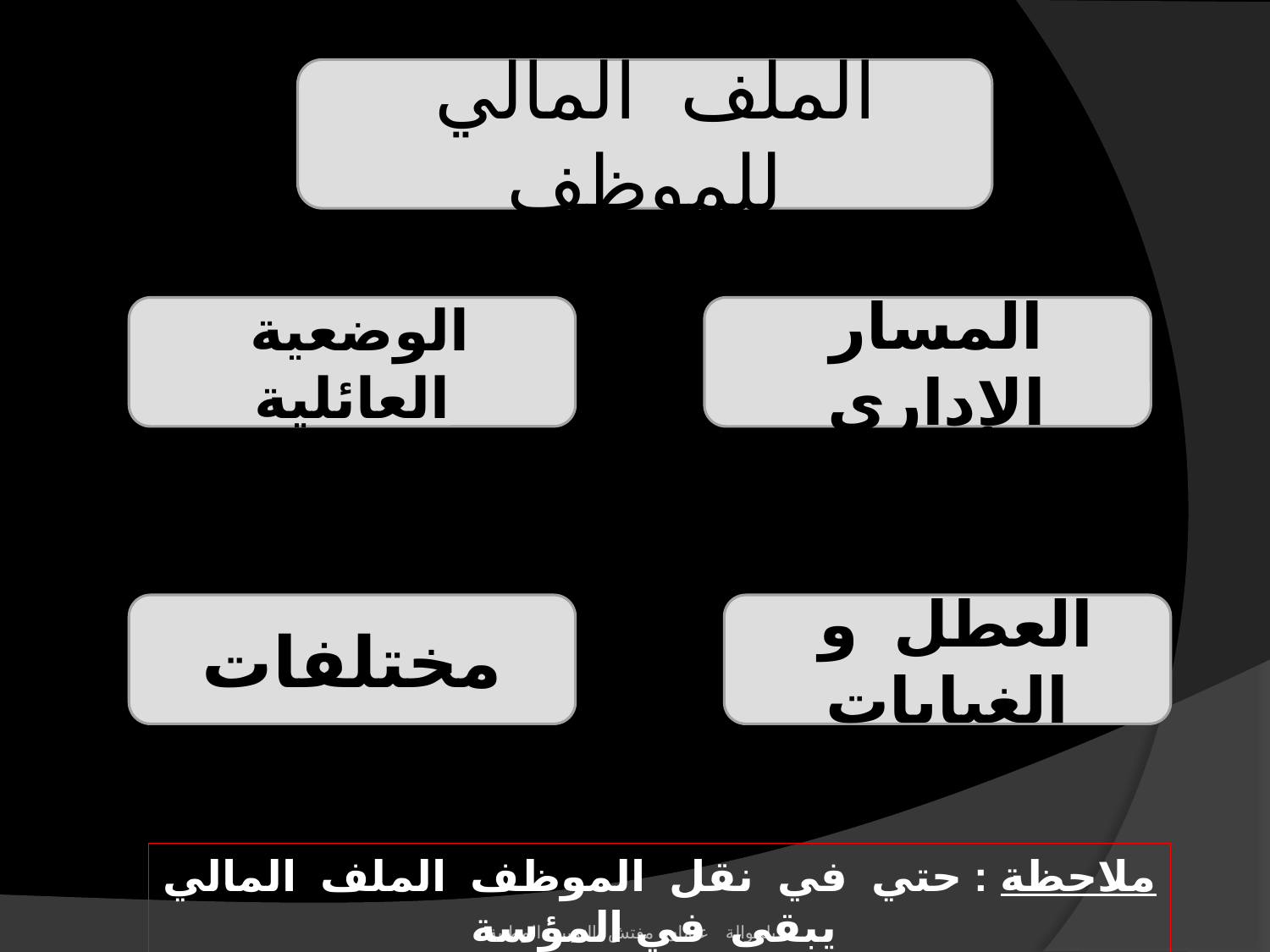

الملف  المالي  للموظف

الوضعية  العائلية
المسار  الإداري
مختلفات
العطل  و  الغيابات
ملاحظة : حتي  في  نقل  الموظف  الملف  المالي  يبقى  في المؤسة
بلحوالة   عثمان  مفتش  التربية  الوطنية